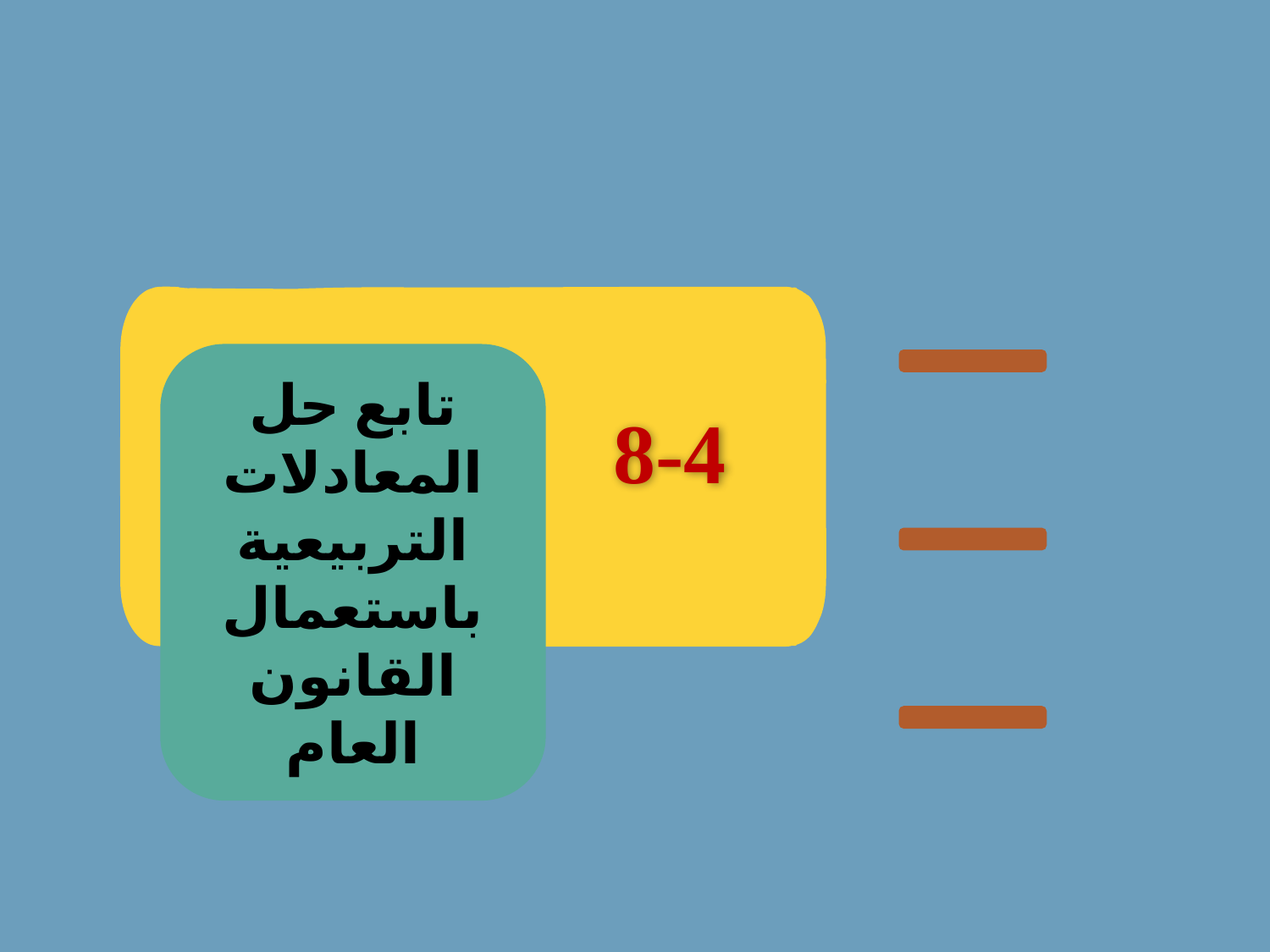

تابع حل المعادلات التربيعية باستعمال القانون العام
8-4